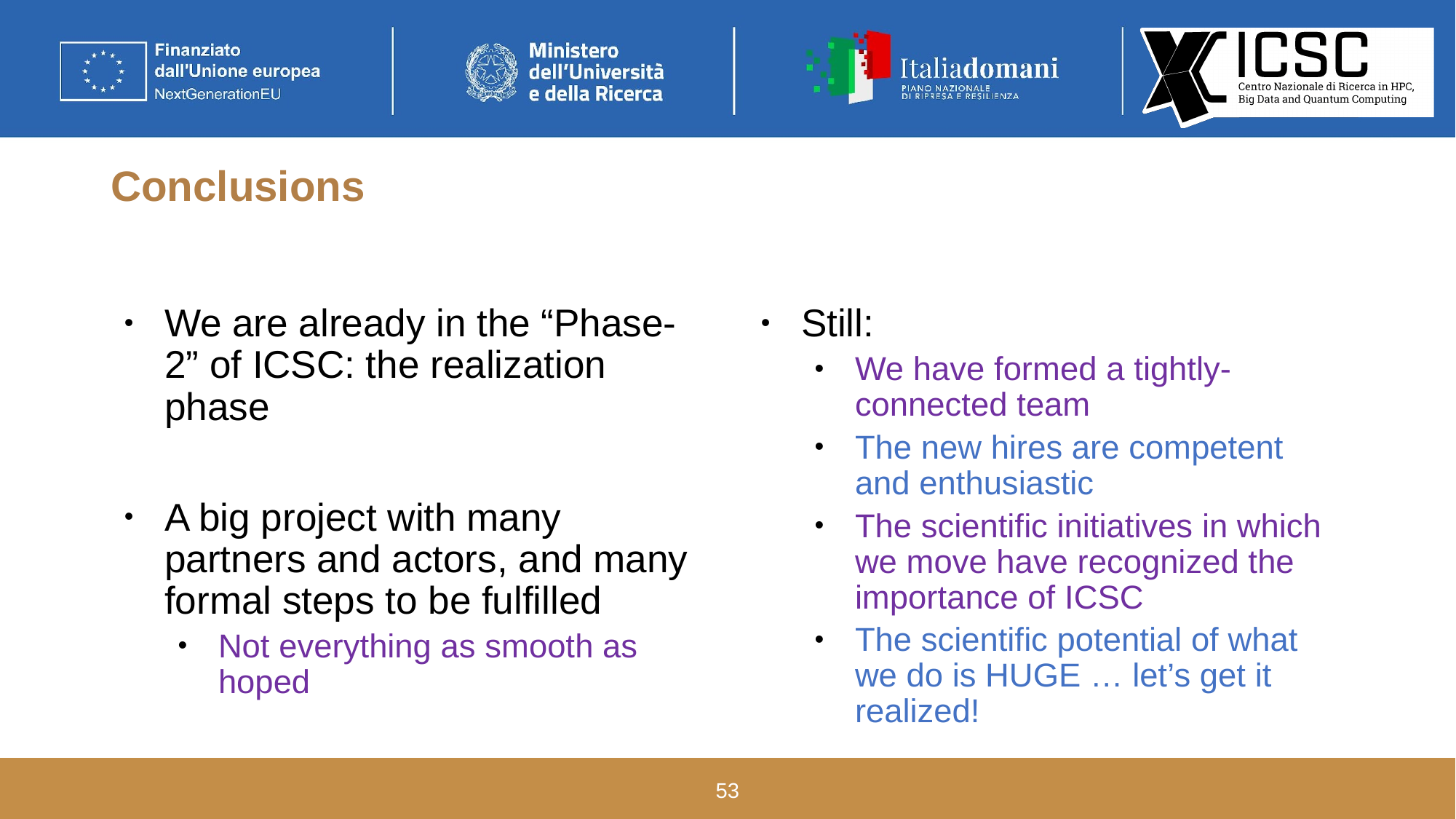

# Conclusions
We are already in the “Phase-2” of ICSC: the realization phase

A big project with many partners and actors, and many formal steps to be fulfilled
Not everything as smooth as hoped
Still:
We have formed a tightly-connected team
The new hires are competent and enthusiastic
The scientific initiatives in which we move have recognized the importance of ICSC
The scientific potential of what we do is HUGE … let’s get it realized!
53